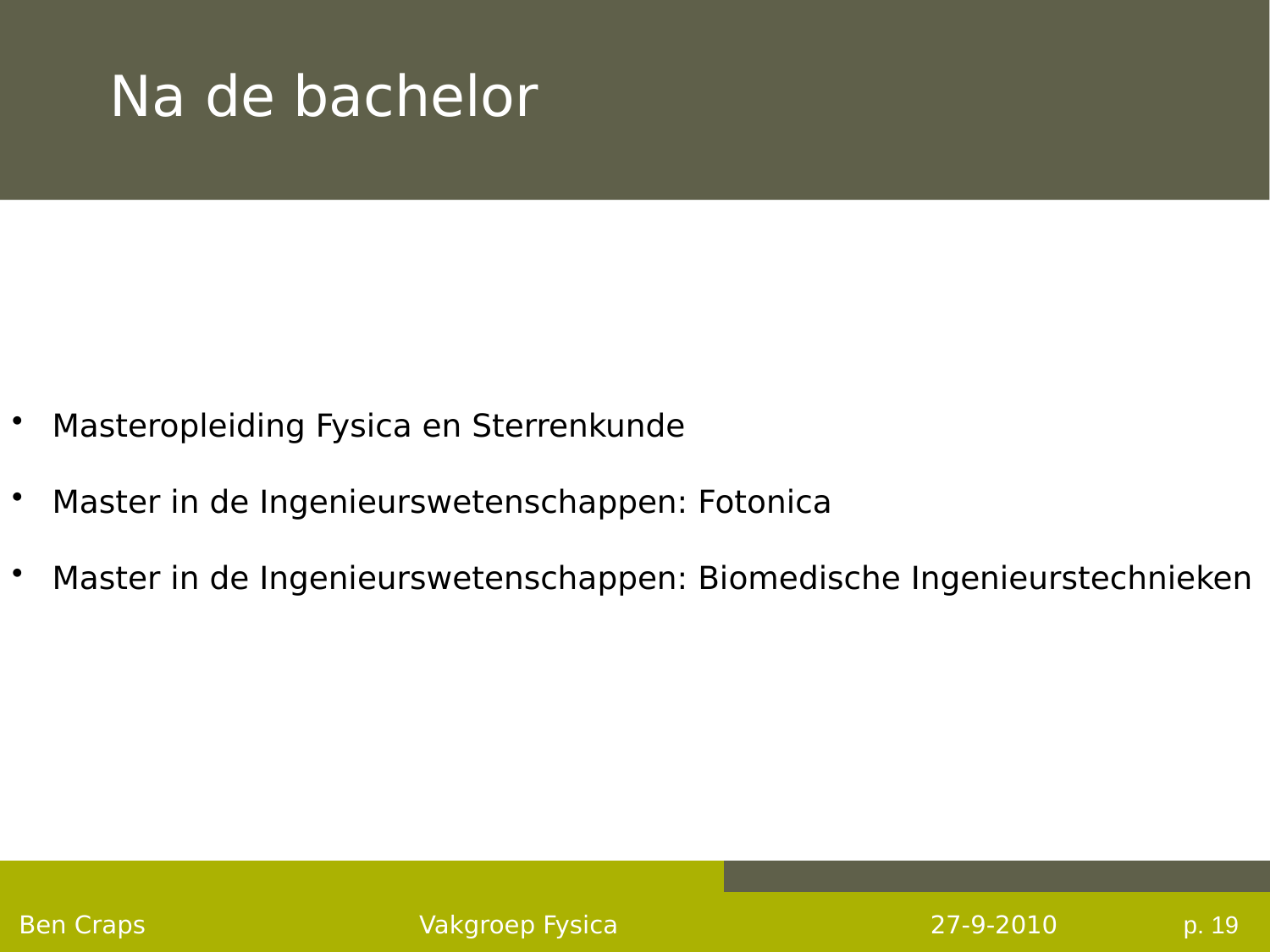

# Na de bachelor
 Masteropleiding Fysica en Sterrenkunde

 Master in de Ingenieurswetenschappen: Fotonica

 Master in de Ingenieurswetenschappen: Biomedische Ingenieurstechnieken
p. 19
Ben Craps                                   Vakgroep Fysica
27-9-2010